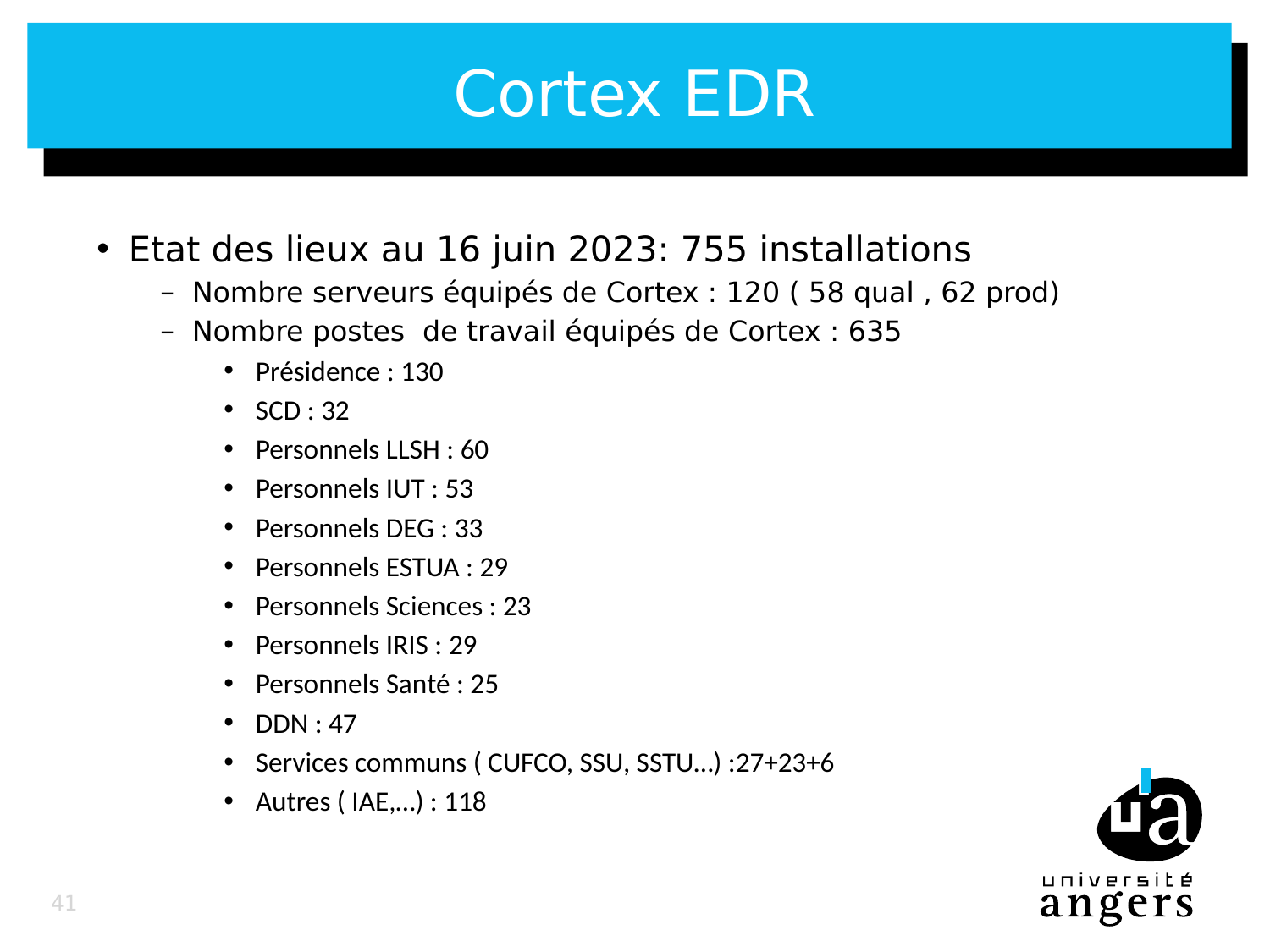

# Cortex EDR
Etat des lieux au 16 juin 2023: 755 installations
Nombre serveurs équipés de Cortex : 120 ( 58 qual , 62 prod)
Nombre postes  de travail équipés de Cortex : 635
Présidence : 130
SCD : 32
Personnels LLSH : 60
Personnels IUT : 53
Personnels DEG : 33
Personnels ESTUA : 29
Personnels Sciences : 23
Personnels IRIS : 29
Personnels Santé : 25
DDN : 47
Services communs ( CUFCO, SSU, SSTU…) :27+23+6
Autres ( IAE,…) : 118

41